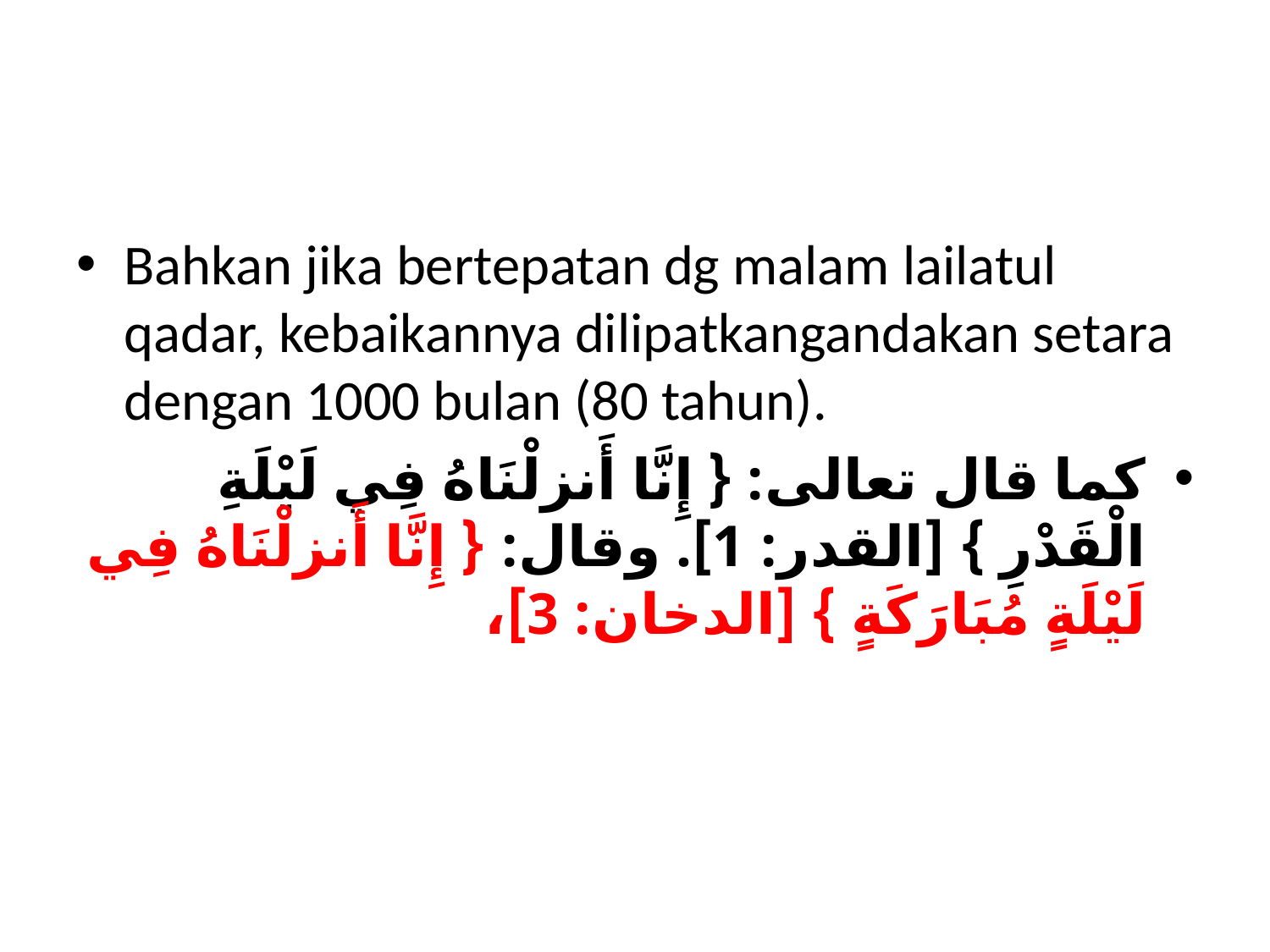

#
Bahkan jika bertepatan dg malam lailatul qadar, kebaikannya dilipatkangandakan setara dengan 1000 bulan (80 tahun).
كما قال تعالى: { إِنَّا أَنزلْنَاهُ فِي لَيْلَةِ الْقَدْرِ } [القدر: 1]. وقال: { إِنَّا أَنزلْنَاهُ فِي لَيْلَةٍ مُبَارَكَةٍ } [الدخان: 3]،